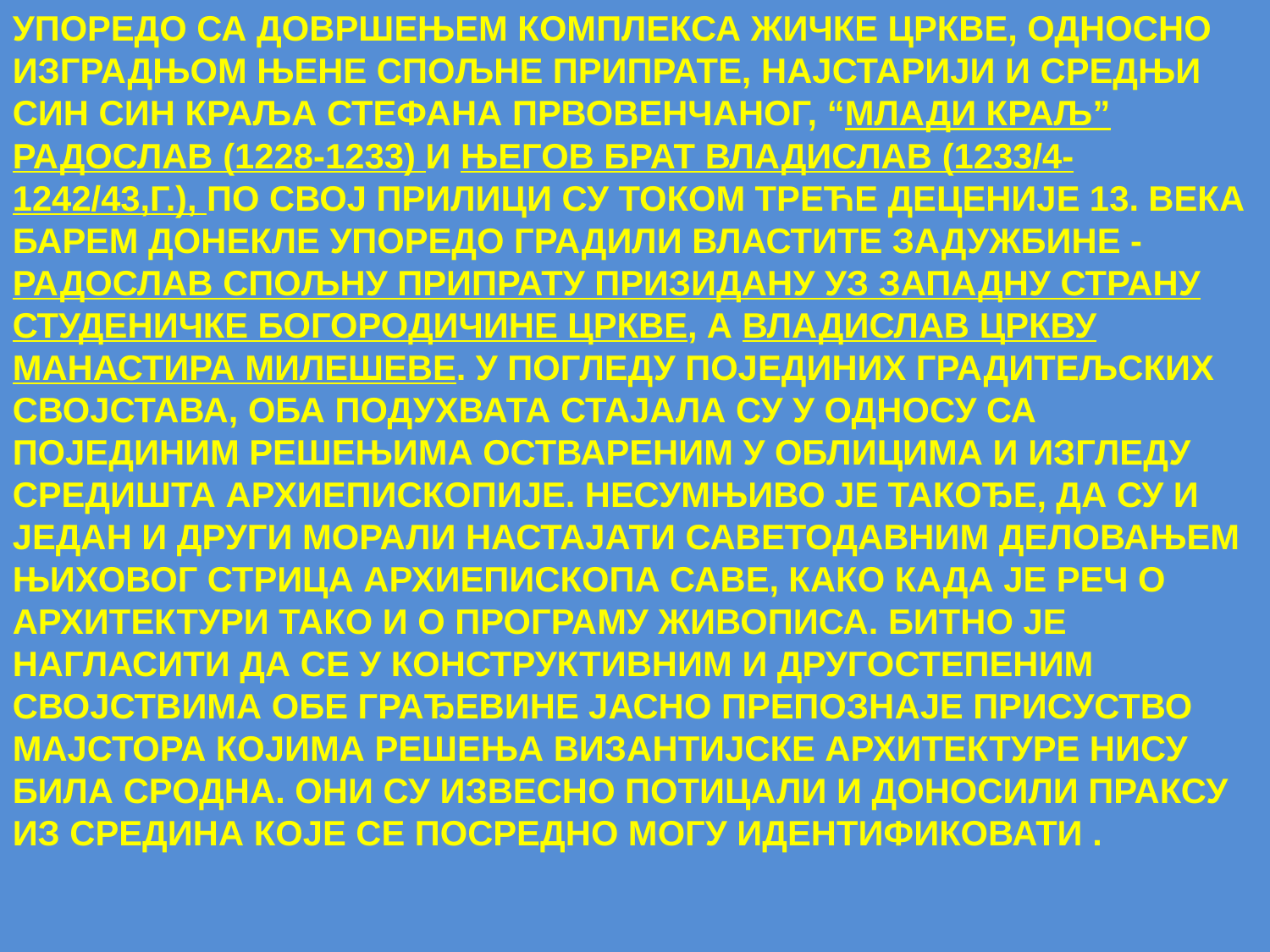

УПОРЕДО СА ДОВРШЕЊЕМ КОМПЛЕКСА ЖИЧКЕ ЦРКВЕ, ОДНОСНО ИЗГРАДЊОМ ЊЕНЕ СПОЉНЕ ПРИПРАТЕ, НАЈСТАРИЈИ И СРЕДЊИ СИН СИН КРАЉА СТЕФАНА ПРВОВЕНЧАНОГ, “МЛАДИ КРАЉ” РАДОСЛАВ (1228-1233) И ЊЕГОВ БРАТ ВЛАДИСЛАВ (1233/4-1242/43,Г.), ПО СВОЈ ПРИЛИЦИ СУ ТОКОМ ТРЕЋЕ ДЕЦЕНИЈЕ 13. ВЕКА БАРЕМ ДОНЕКЛЕ УПОРЕДО ГРАДИЛИ ВЛАСТИТЕ ЗАДУЖБИНЕ - РАДОСЛАВ СПОЉНУ ПРИПРАТУ ПРИЗИДАНУ УЗ ЗАПАДНУ СТРАНУ СТУДЕНИЧКЕ БОГОРОДИЧИНЕ ЦРКВЕ, А ВЛАДИСЛАВ ЦРКВУ МАНАСТИРА МИЛЕШЕВЕ. У ПОГЛЕДУ ПОЈЕДИНИХ ГРАДИТЕЉСКИХ СВОЈСТАВА, ОБА ПОДУХВАТА СТАЈАЛА СУ У ОДНОСУ СА ПОЈЕДИНИМ РЕШЕЊИМА ОСТВАРЕНИМ У ОБЛИЦИМА И ИЗГЛЕДУ СРЕДИШТА АРХИЕПИСКОПИЈЕ. НЕСУМЊИВО ЈЕ ТАКОЂЕ, ДА СУ И ЈЕДАН И ДРУГИ МОРАЛИ НАСТАЈАТИ САВЕТОДАВНИМ ДЕЛОВАЊЕМ ЊИХОВОГ СТРИЦА АРХИЕПИСКОПА САВЕ, КАКО КАДА ЈЕ РЕЧ О АРХИТЕКТУРИ ТАКО И О ПРОГРАМУ ЖИВОПИСА. БИТНО ЈЕ НАГЛАСИТИ ДА СЕ У КОНСТРУКТИВНИМ И ДРУГОСТЕПЕНИМ СВОЈСТВИМА ОБЕ ГРАЂЕВИНЕ ЈАСНО ПРЕПОЗНАЈЕ ПРИСУСТВО МАЈСТОРА КОЈИМА РЕШЕЊА ВИЗАНТИЈСКЕ АРХИТЕКТУРЕ НИСУ БИЛА СРОДНА. ОНИ СУ ИЗВЕСНО ПОТИЦАЛИ И ДОНОСИЛИ ПРАКСУ ИЗ СРЕДИНА КОЈЕ СЕ ПОСРЕДНО МОГУ ИДЕНТИФИКОВАТИ .